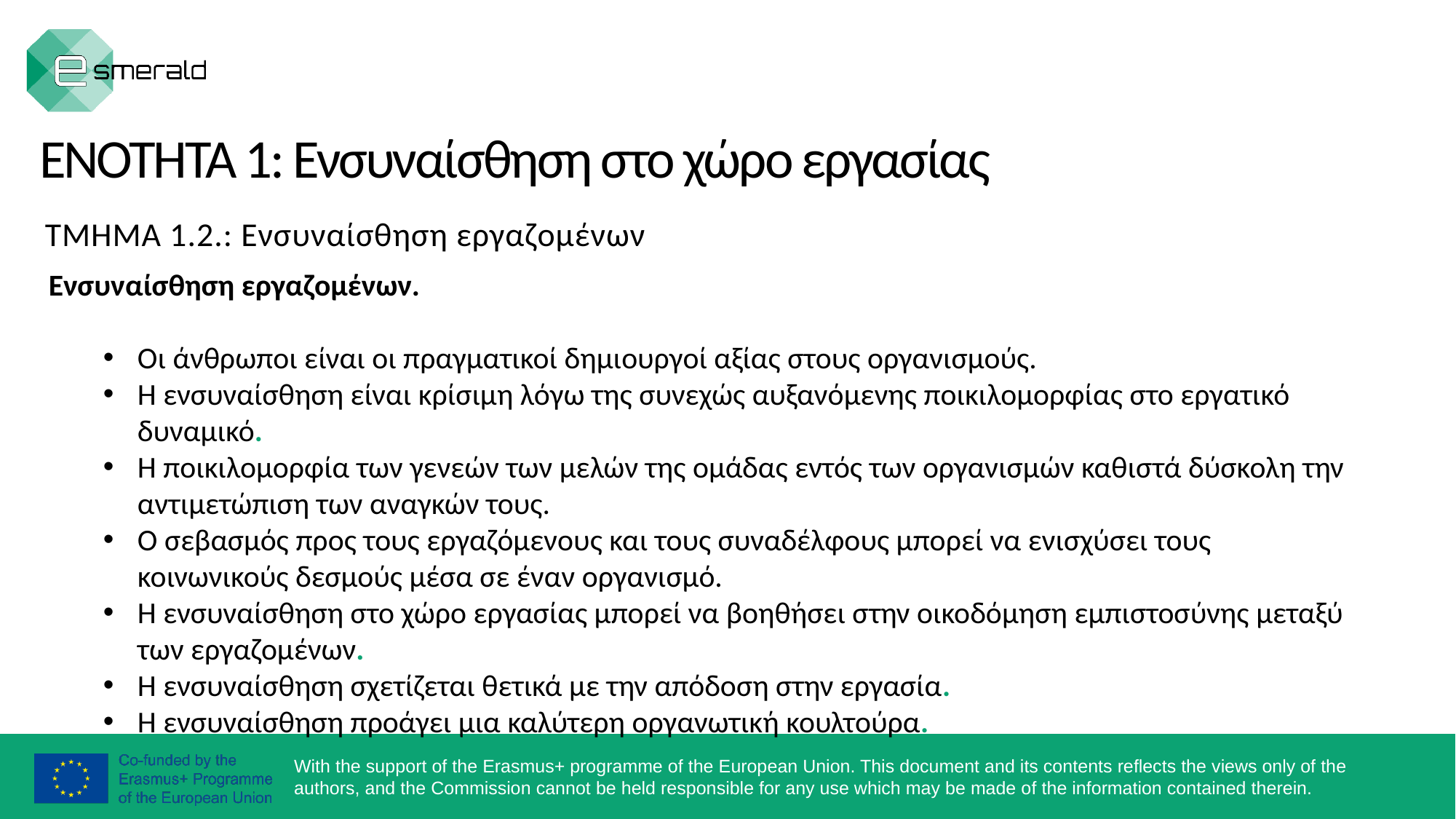

ΕΝΟΤΗΤΑ 1: Ενσυναίσθηση στο χώρο εργασίας
ΤΜΗΜΑ 1.2.: Ενσυναίσθηση εργαζομένων

Ενσυναίσθηση εργαζομένων.

Οι άνθρωποι είναι οι πραγματικοί δημιουργοί αξίας στους οργανισμούς.
Η ενσυναίσθηση είναι κρίσιμη λόγω της συνεχώς αυξανόμενης ποικιλομορφίας στο εργατικό δυναμικό.
Η ποικιλομορφία των γενεών των μελών της ομάδας εντός των οργανισμών καθιστά δύσκολη την αντιμετώπιση των αναγκών τους.
Ο σεβασμός προς τους εργαζόμενους και τους συναδέλφους μπορεί να ενισχύσει τους κοινωνικούς δεσμούς μέσα σε έναν οργανισμό.
Η ενσυναίσθηση στο χώρο εργασίας μπορεί να βοηθήσει στην οικοδόμηση εμπιστοσύνης μεταξύ των εργαζομένων.
Η ενσυναίσθηση σχετίζεται θετικά με την απόδοση στην εργασία.
Η ενσυναίσθηση προάγει μια καλύτερη οργανωτική κουλτούρα.